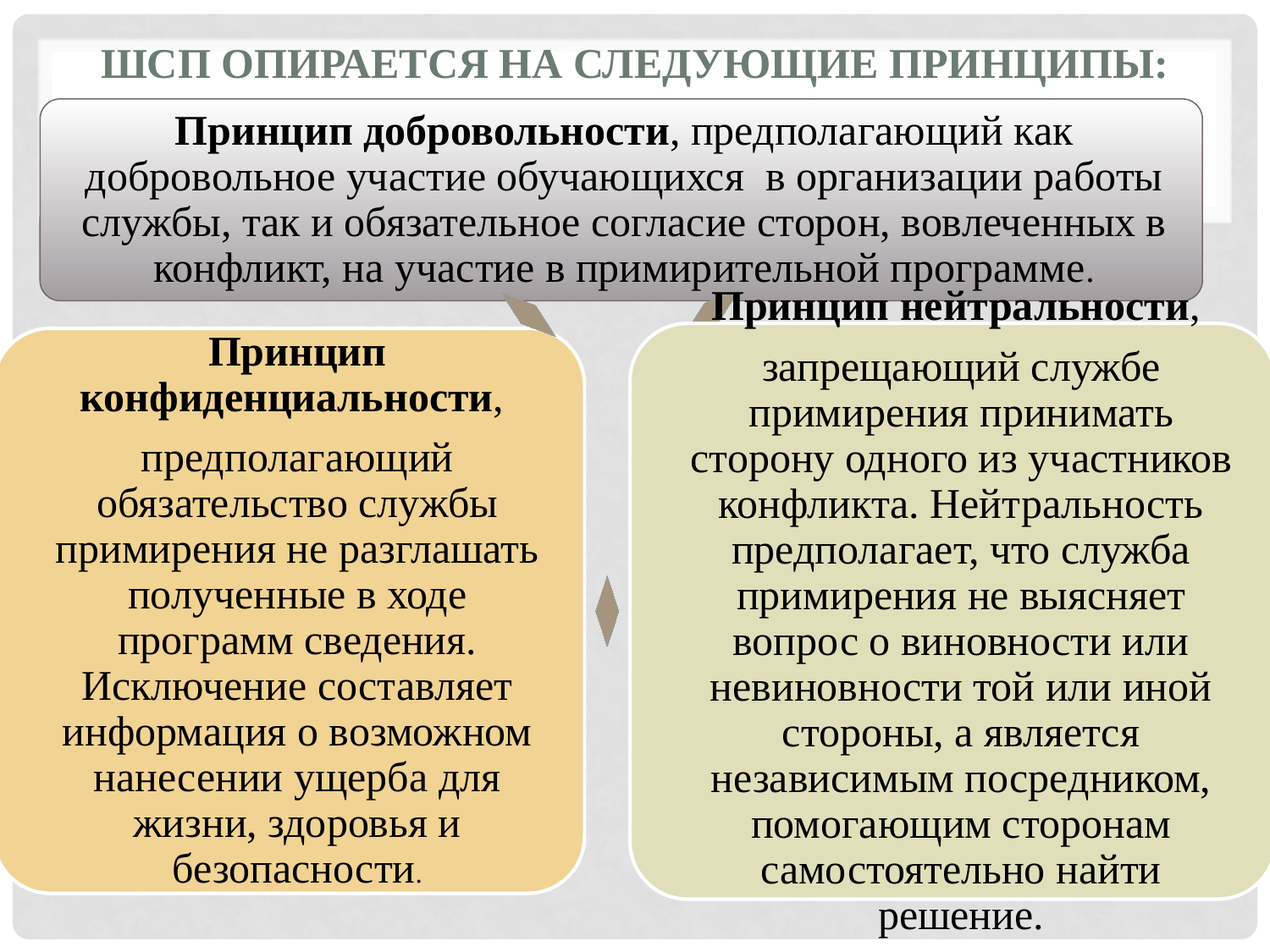

# ШСП опирается на следующие принципы:
Принцип добровольности, предполагающий как добровольное участие обучающихся  в организации работы службы, так и обязательное согласие сторон, вовлеченных в конфликт, на участие в примирительной программе.

Принцип нейтральности,
запрещающий службе примирения принимать сторону одного из участников конфликта. Нейтральность предполагает, что служба примирения не выясняет вопрос о виновности или невиновности той или иной стороны, а является независимым посредником, помогающим сторонам самостоятельно найти решение.

Принцип конфиденциальности,
предполагающий обязательство службы примирения не разглашать полученные в ходе программ сведения. Исключение составляет
информация о возможном нанесении ущерба для жизни, здоровья и безопасности.